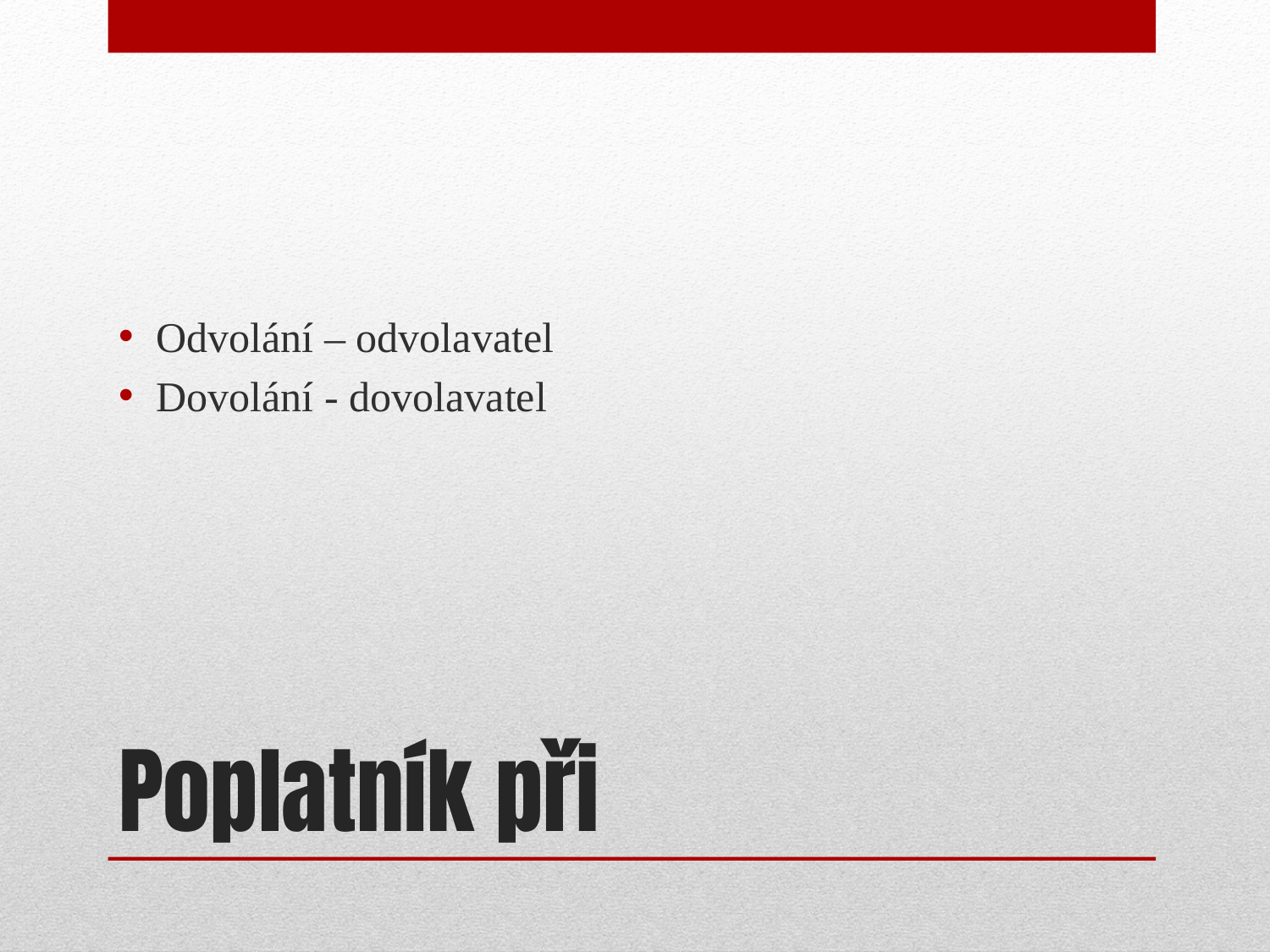

Odvolání – odvolavatel
Dovolání - dovolavatel
# Poplatník při